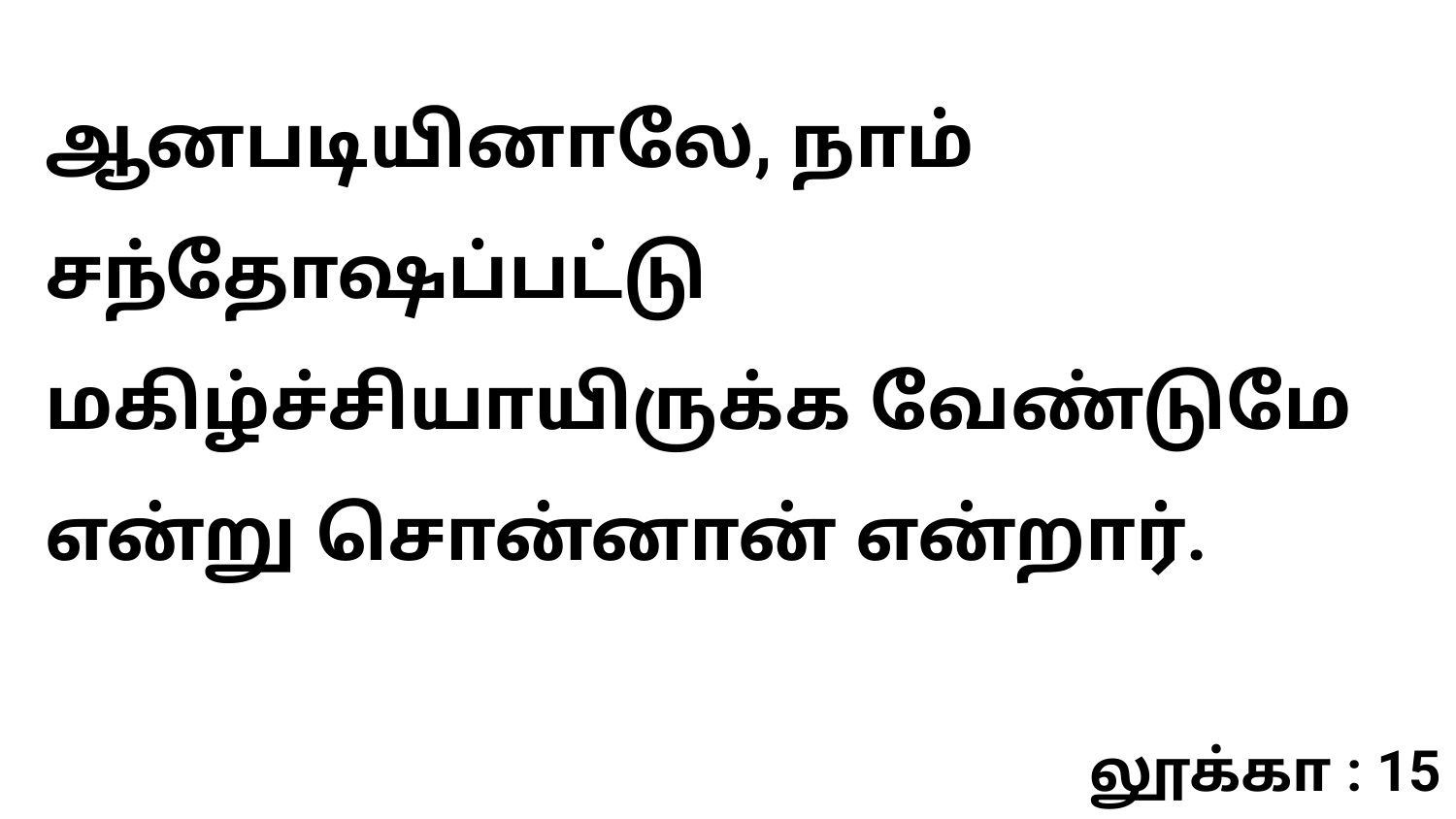

ஆனபடியினாலே, நாம் சந்தோஷப்பட்டு மகிழ்ச்சியாயிருக்க வேண்டுமே என்று சொன்னான் என்றார்.
லூக்கா : 15